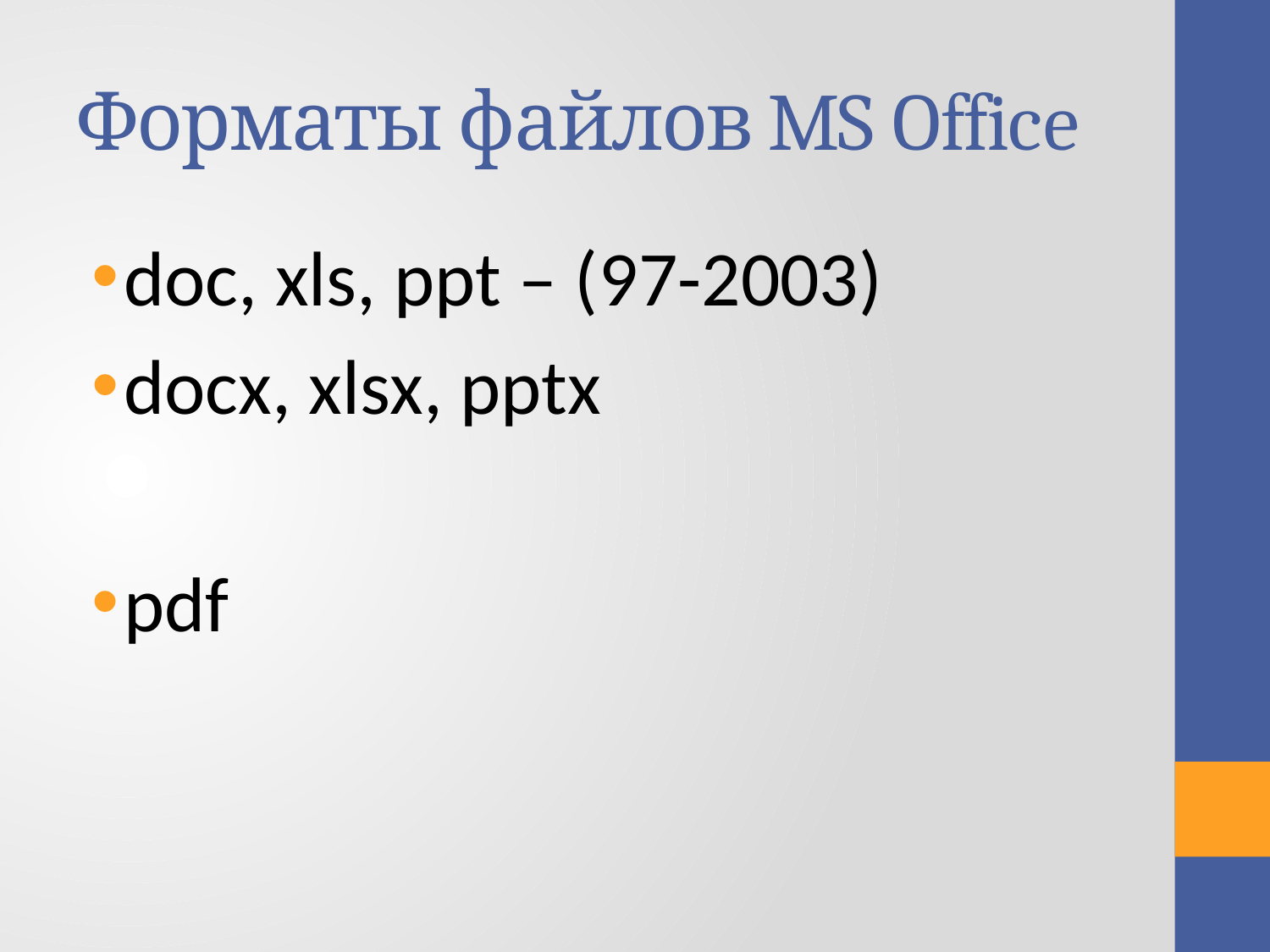

# Форматы файлов MS Office
doc, xls, ppt – (97-2003)
docx, xlsx, pptx

pdf